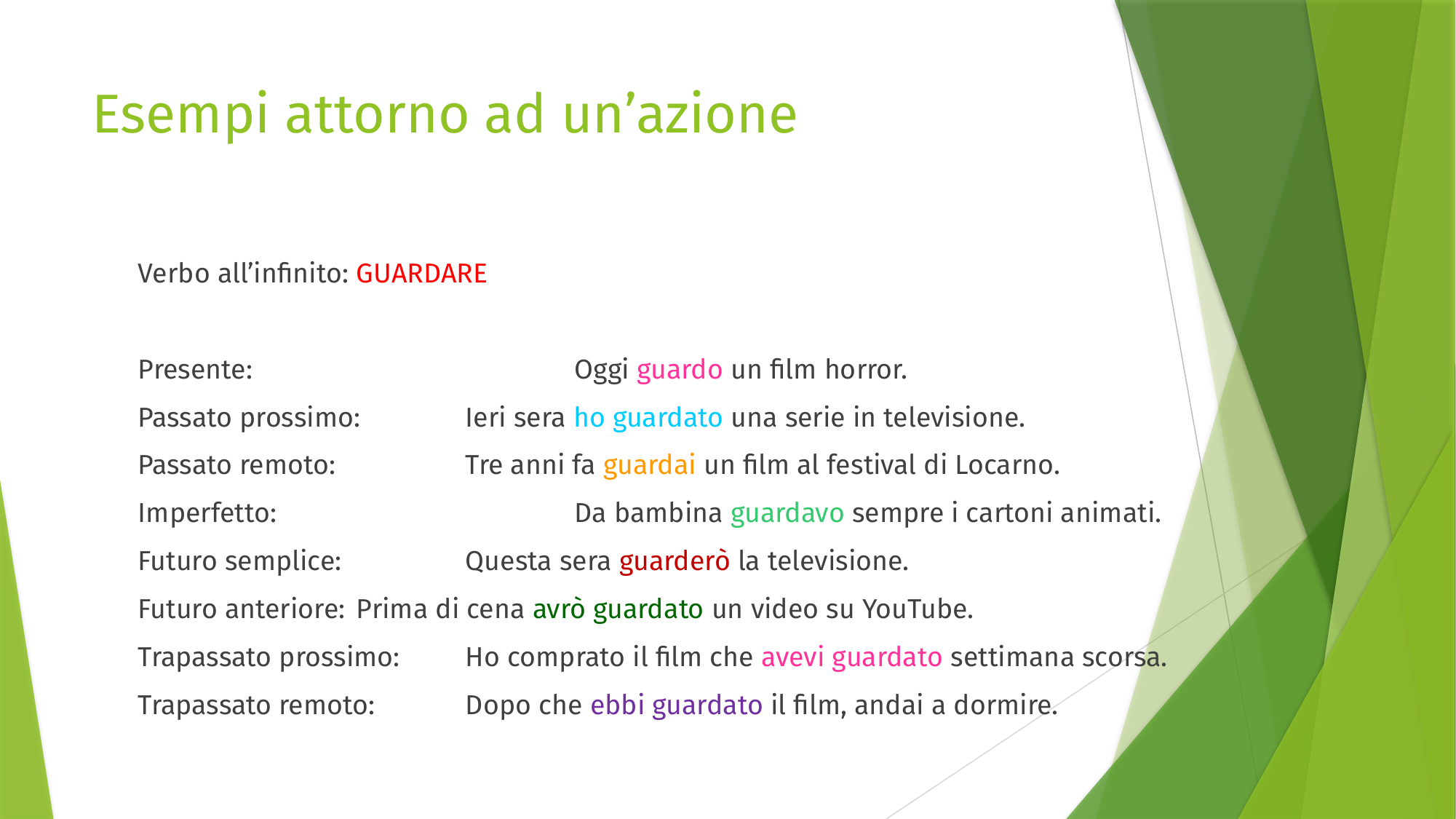

# Esempi attorno ad un’azione
Verbo all’infinito: 	GUARDARE

Presente: 			Oggi guardo un film horror.
Passato prossimo: 	Ieri sera ho guardato una serie in televisione.
Passato remoto: 		Tre anni fa guardai un film al festival di Locarno.
Imperfetto: 			Da bambina guardavo sempre i cartoni animati.
Futuro semplice: 		Questa sera guarderò la televisione.
Futuro anteriore: 	Prima di cena avrò guardato un video su YouTube.
Trapassato prossimo: 	Ho comprato il film che avevi guardato settimana scorsa.
Trapassato remoto: 	Dopo che ebbi guardato il film, andai a dormire.